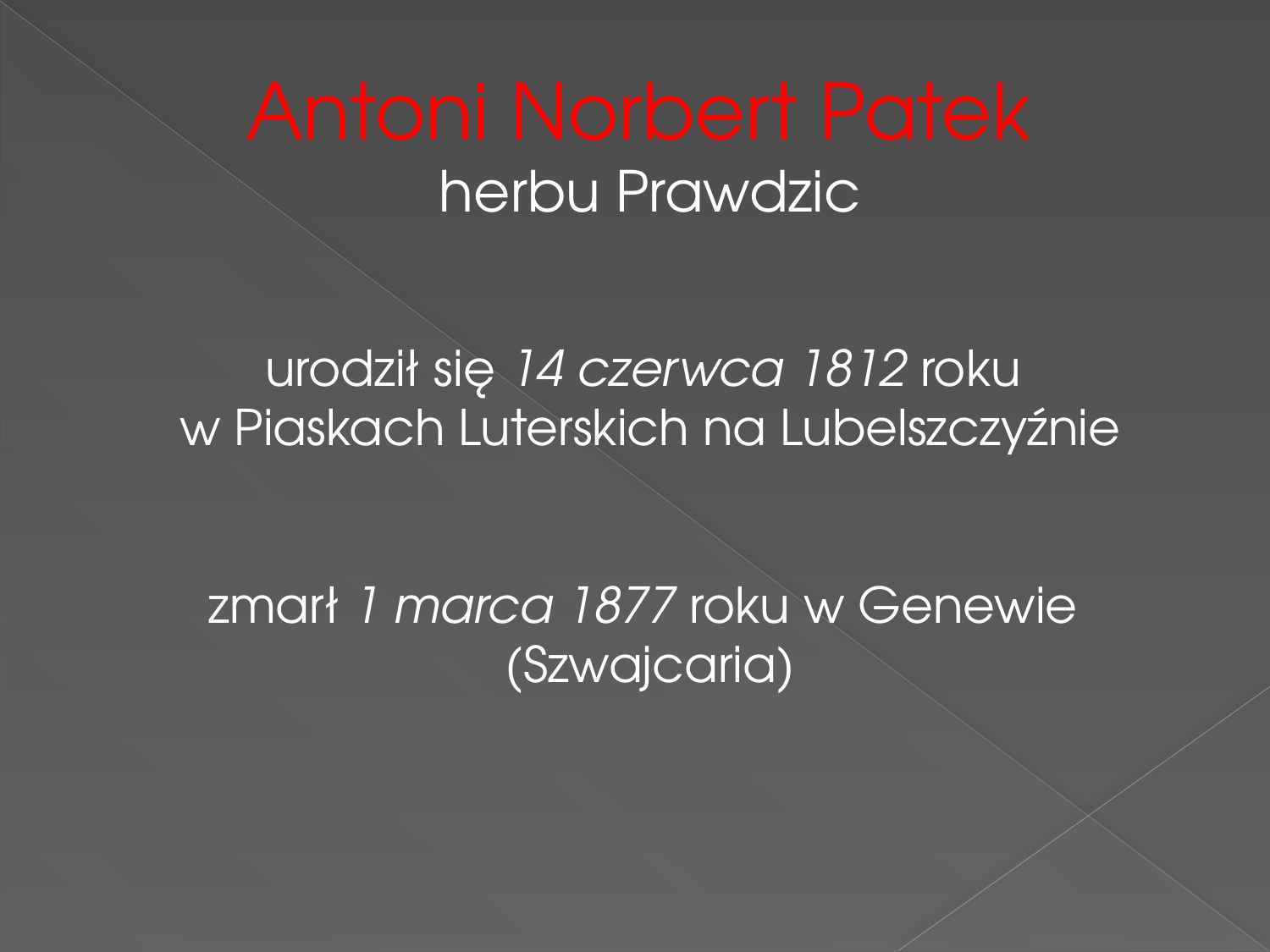

Antoni Norbert Patek
herbu Prawdzic

urodził się 14 czerwca 1812 roku
w Piaskach Luterskich na Lubelszczyźnie

zmarł 1 marca 1877 roku w Genewie
(Szwajcaria)